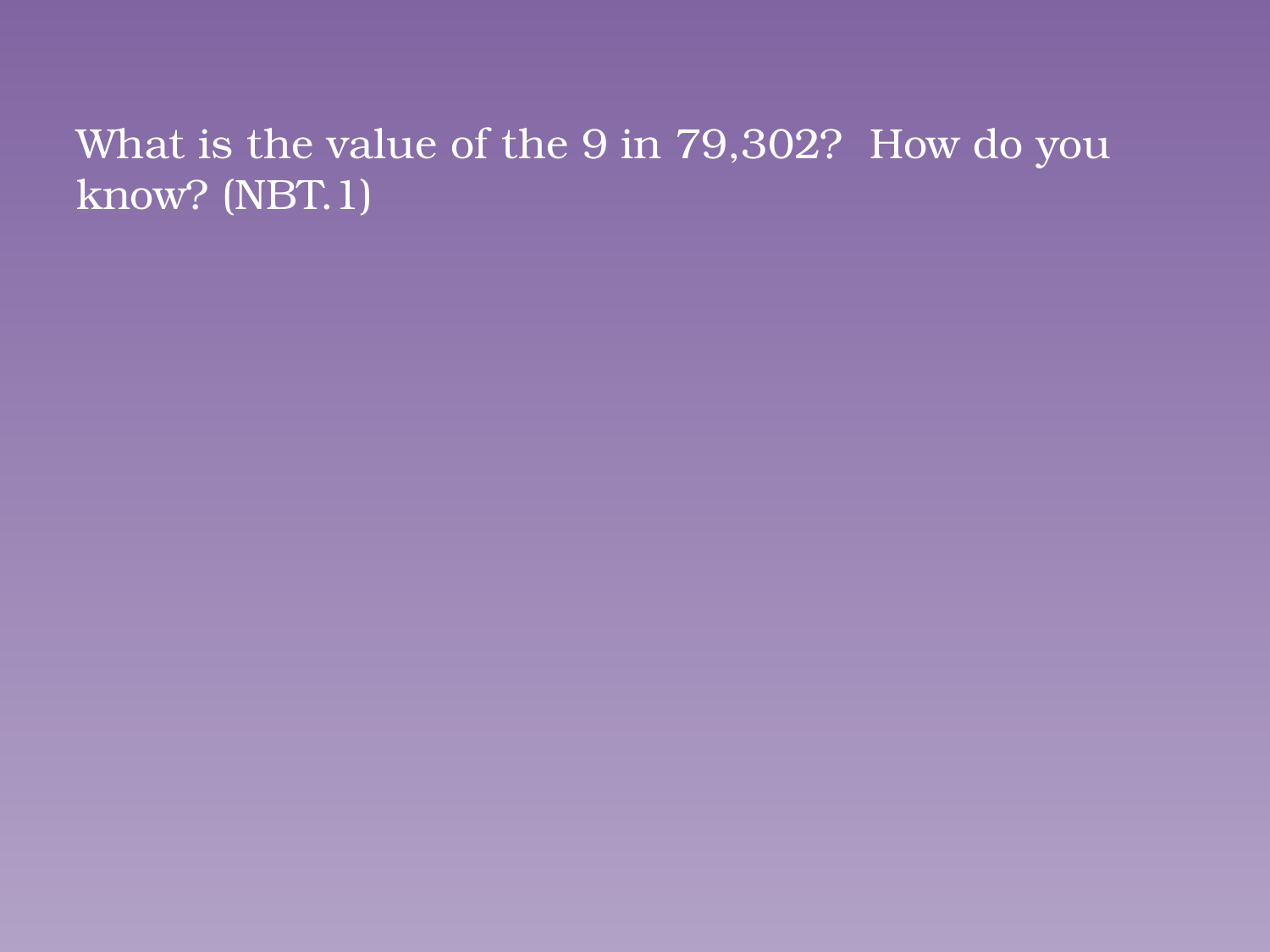

# What is the value of the 9 in 79,302?  How do you know? (NBT.1)